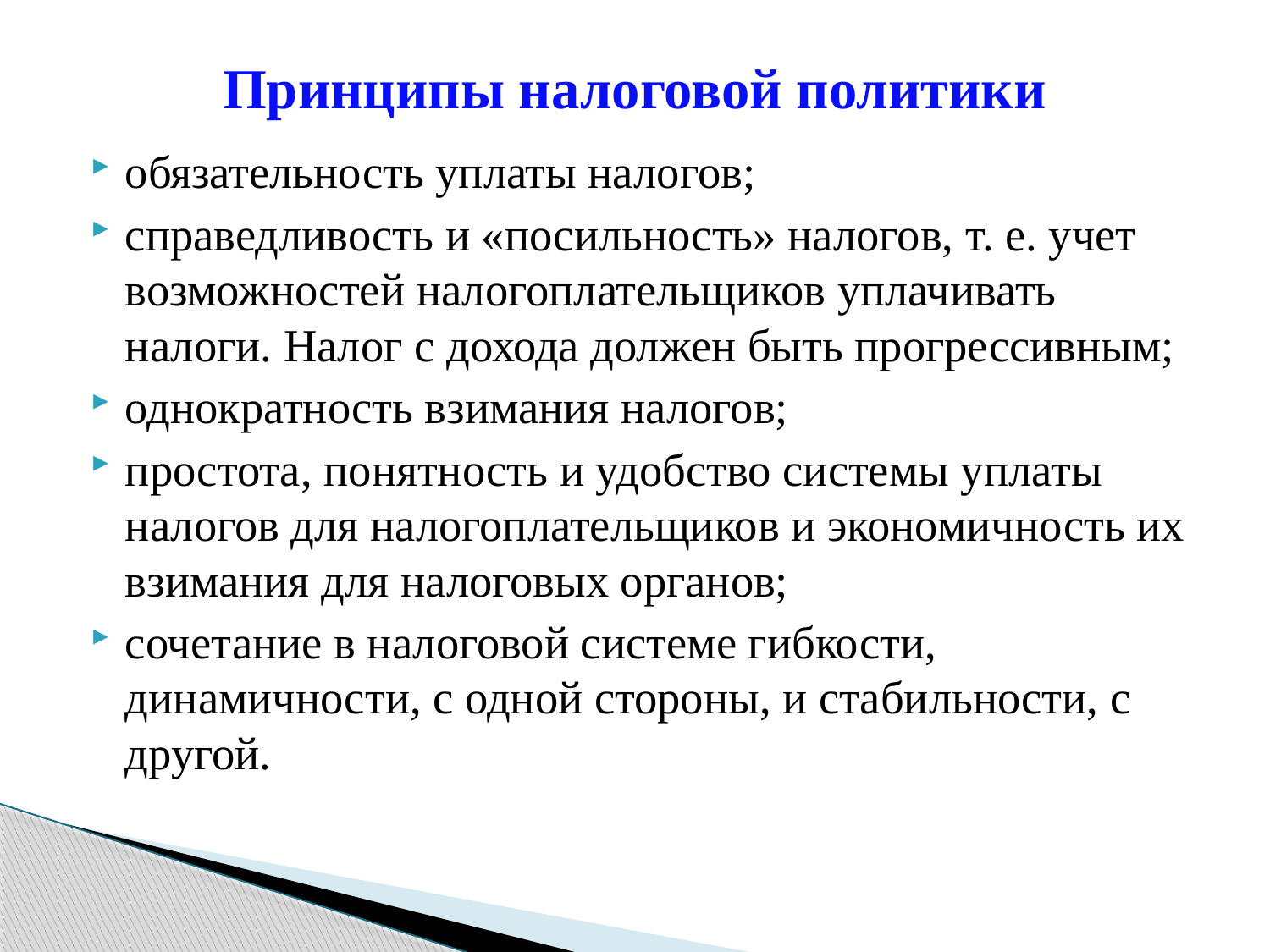

# Принципы налоговой политики
обязательность уплаты налогов;
справедливость и «посильность» налогов, т. е. учет возможностей налогоплательщиков уплачивать налоги. Налог с дохода должен быть прогрессивным;
однократность взимания налогов;
простота, понятность и удобство системы уплаты налогов для налогоплательщиков и экономичность их взимания для налоговых органов;
сочетание в налоговой системе гибкости, динамичности, с одной стороны, и стабильности, с другой.